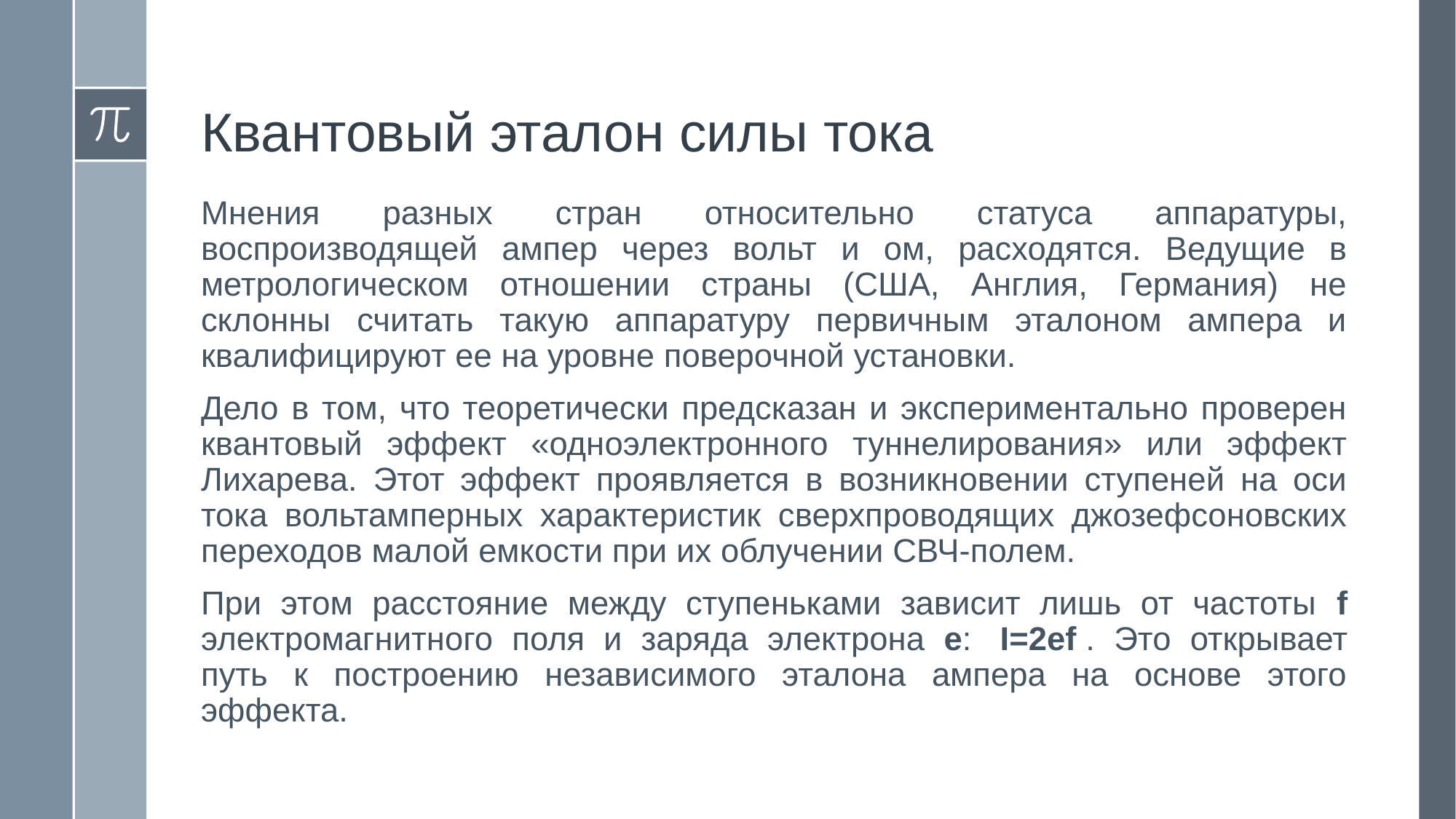

Квантовый эталон силы тока
Мнения разных стран относительно статуса аппаратуры, воспроизводящей ампер через вольт и ом, расходятся. Ведущие в метрологическом отношении страны (США, Англия, Германия) не склонны считать такую аппаратуру первичным эталоном ампера и квалифицируют ее на уровне поверочной установки.
Дело в том, что теоретически предсказан и экспериментально проверен квантовый эффект «одноэлектронного туннелирования» или эффект Лихарева. Этот эффект проявляется в возникновении ступеней на оси тока вольтамперных характеристик сверхпроводящих джозефсоновских переходов малой емкости при их облучении СВЧ-полем.
При этом расстояние между ступеньками зависит лишь от частоты f электромагнитного поля  и заряда электрона  e:  I=2ef . Это открывает путь к построению независимого эталона ампера на основе этого эффекта.